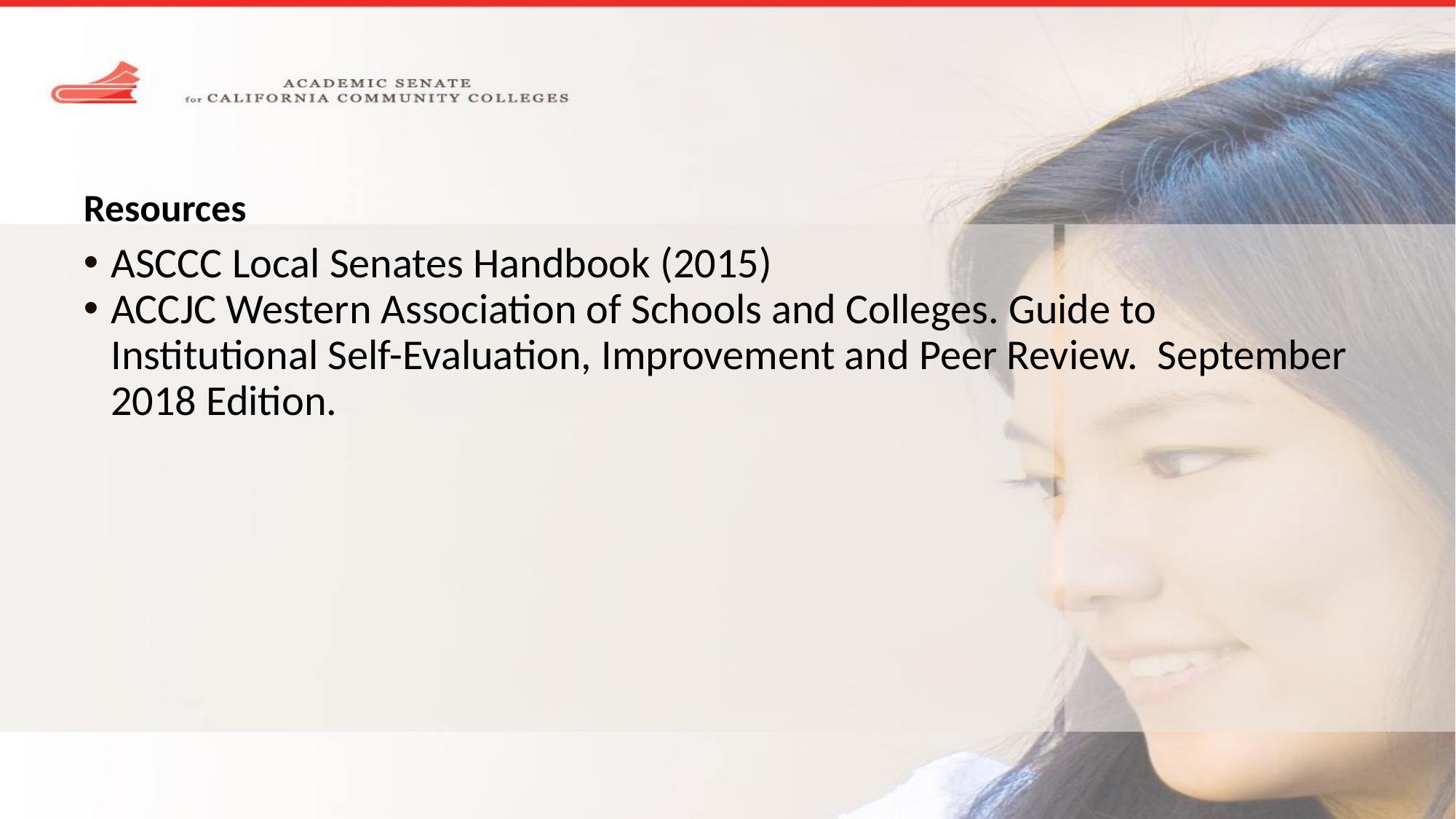

# Resources
ASCCC Local Senates Handbook (2015)
ACCJC Western Association of Schools and Colleges. Guide to Institutional Self-Evaluation, Improvement and Peer Review.  September 2018 Edition.